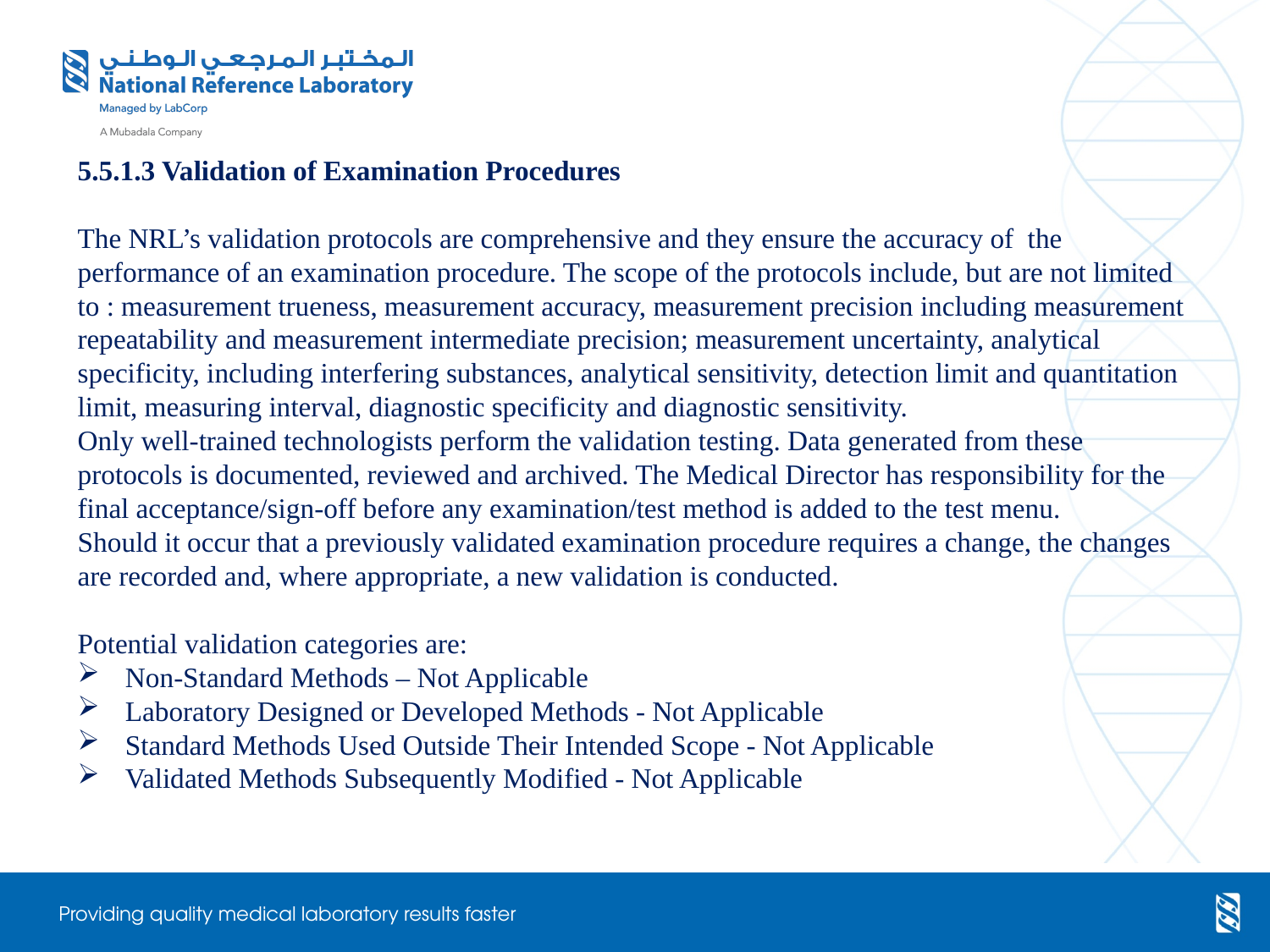

5.5.1.3 Validation of Examination Procedures

The NRL’s validation protocols are comprehensive and they ensure the accuracy of  the performance of an examination procedure. The scope of the protocols include, but are not limited to : measurement trueness, measurement accuracy, measurement precision including measurement repeatability and measurement intermediate precision; measurement uncertainty, analytical specificity, including interfering substances, analytical sensitivity, detection limit and quantitation limit, measuring interval, diagnostic specificity and diagnostic sensitivity.
Only well-trained technologists perform the validation testing. Data generated from these protocols is documented, reviewed and archived. The Medical Director has responsibility for the final acceptance/sign-off before any examination/test method is added to the test menu.
Should it occur that a previously validated examination procedure requires a change, the changes are recorded and, where appropriate, a new validation is conducted.

Potential validation categories are:
Non-Standard Methods – Not Applicable
Laboratory Designed or Developed Methods - Not Applicable
Standard Methods Used Outside Their Intended Scope - Not Applicable
Validated Methods Subsequently Modified - Not Applicable